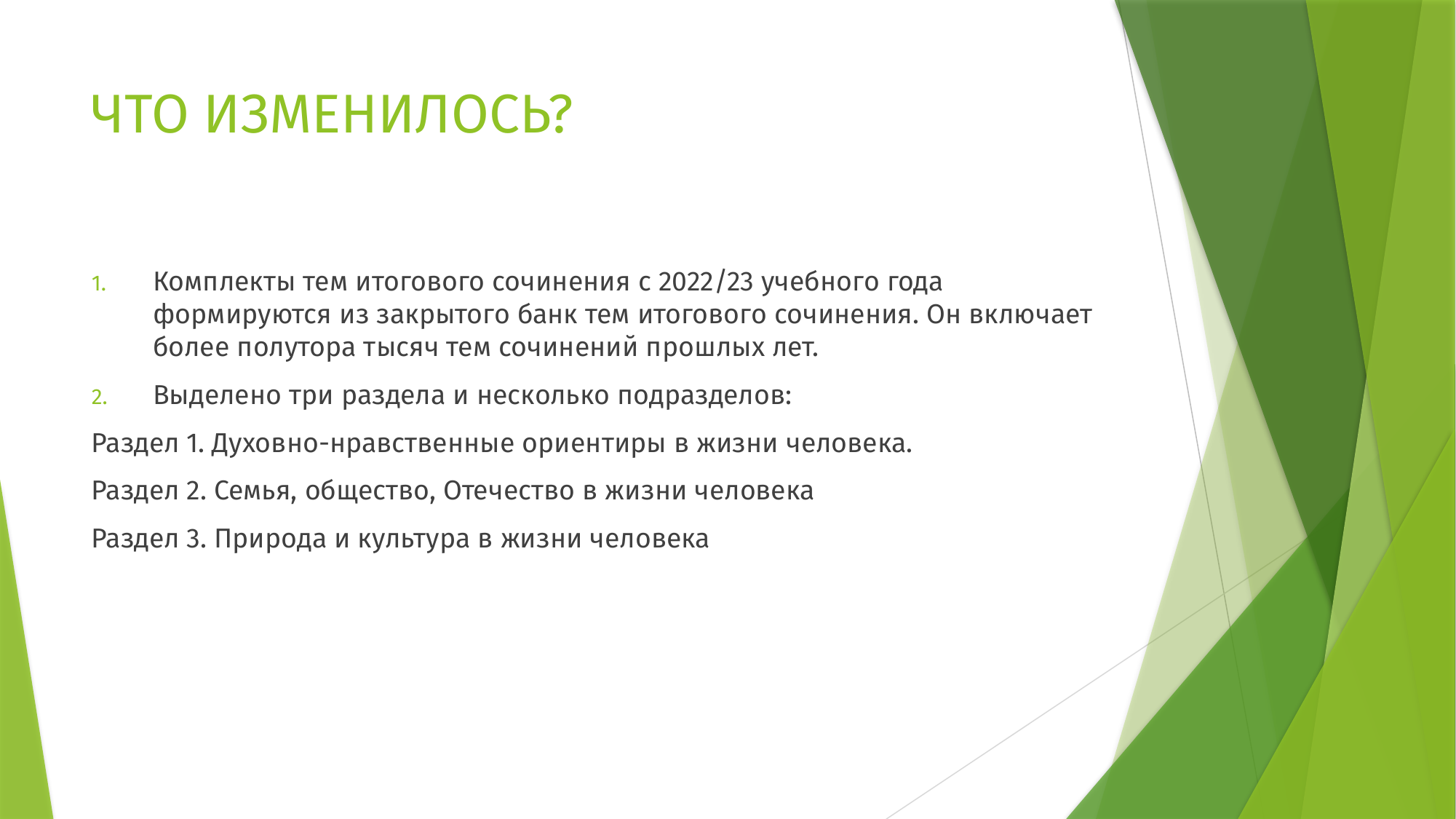

# ЧТО ИЗМЕНИЛОСЬ?
Комплекты тем итогового сочинения с 2022/23 учебного года формируются из закрытого банк тем итогового сочинения. Он включает более полутора тысяч тем сочинений прошлых лет.
Выделено три раздела и несколько подразделов:
Раздел 1. Духовно-нравственные ориентиры в жизни человека.
Раздел 2. Семья, общество, Отечество в жизни человека
Раздел 3. Природа и культура в жизни человека